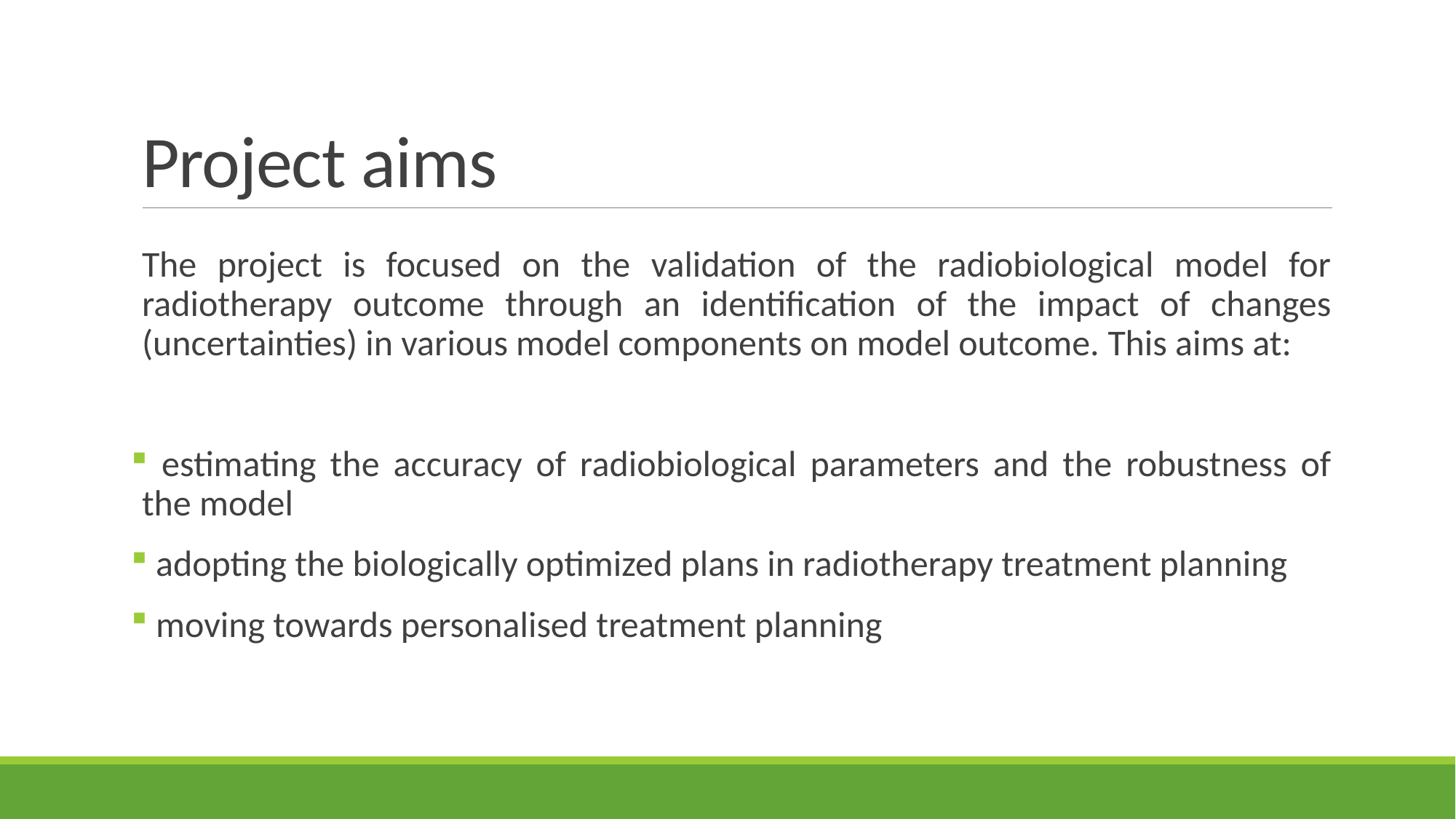

# Project aims
The project is focused on the validation of the radiobiological model for radiotherapy outcome through an identification of the impact of changes (uncertainties) in various model components on model outcome. This aims at:

 estimating the accuracy of radiobiological parameters and the robustness of the model
 adopting the biologically optimized plans in radiotherapy treatment planning
 moving towards personalised treatment planning